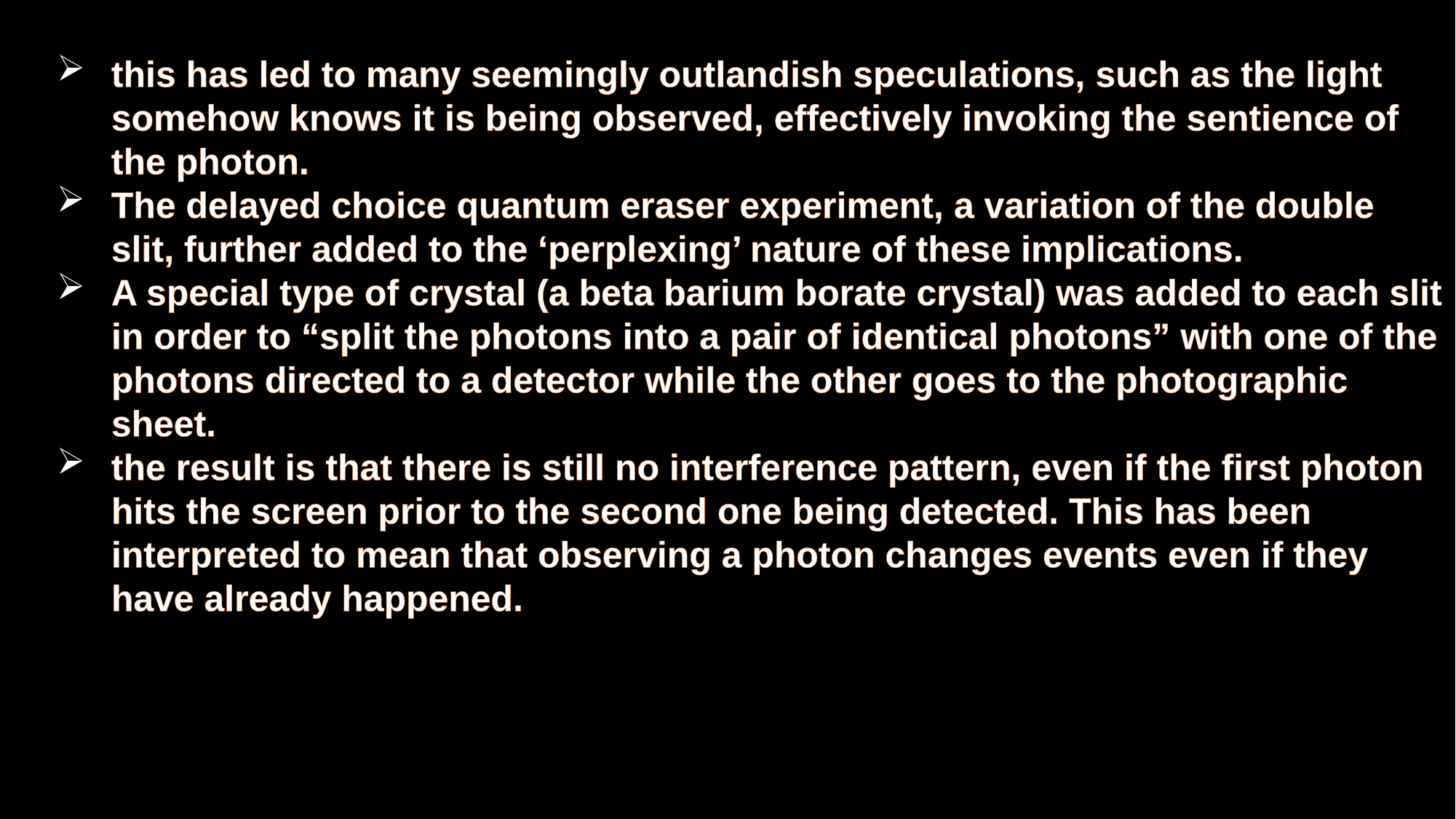

this has led to many seemingly outlandish speculations, such as the light somehow knows it is being observed, effectively invoking the sentience of the photon.
The delayed choice quantum eraser experiment, a variation of the double slit, further added to the ‘perplexing’ nature of these implications.
A special type of crystal (a beta barium borate crystal) was added to each slit in order to “split the photons into a pair of identical photons” with one of the photons directed to a detector while the other goes to the photographic sheet.
the result is that there is still no interference pattern, even if the first photon hits the screen prior to the second one being detected. This has been interpreted to mean that observing a photon changes events even if they have already happened.